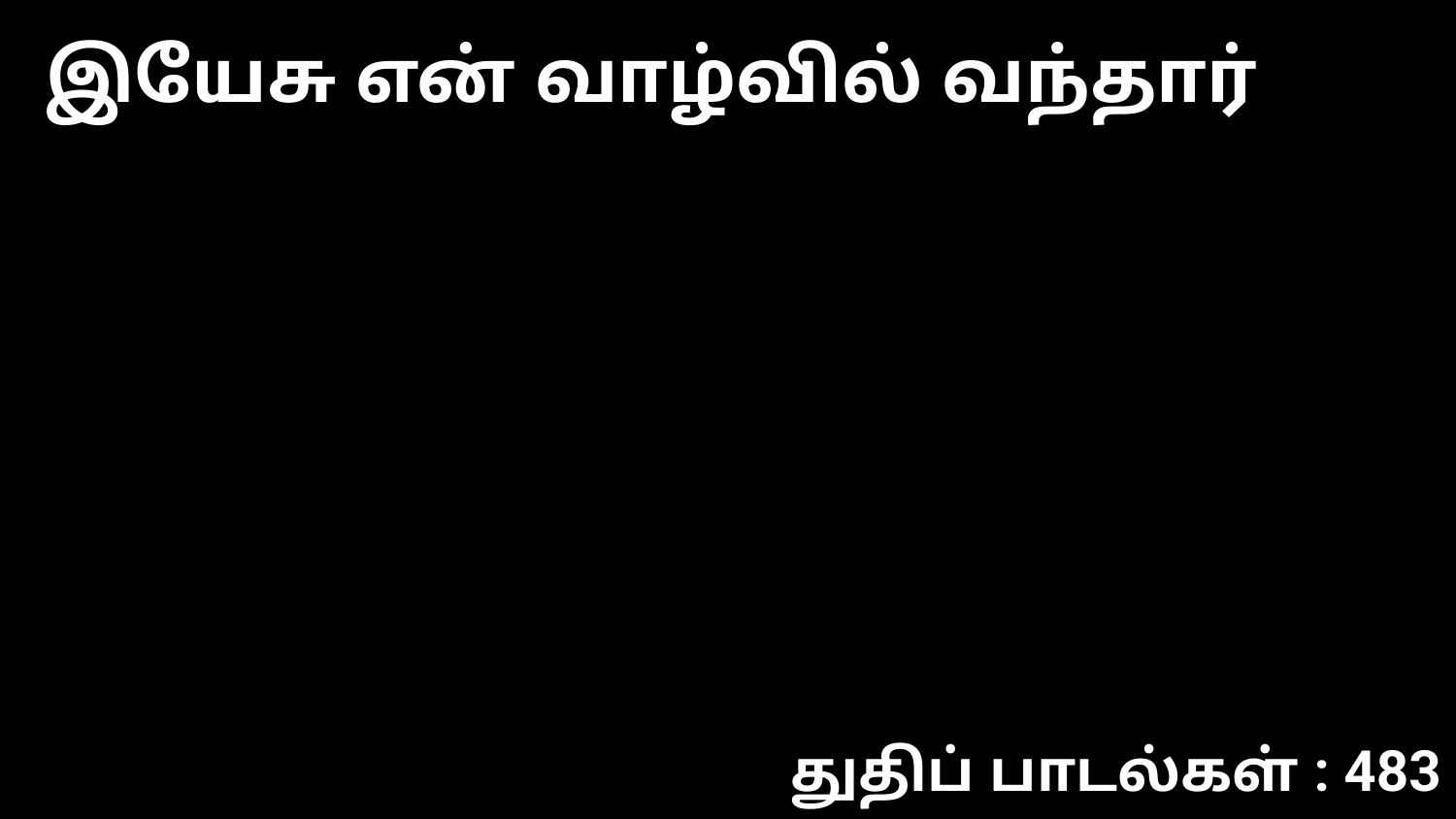

இயேசு என் வாழ்வில் வந்தார்
துதிப் பாடல்கள் : 483